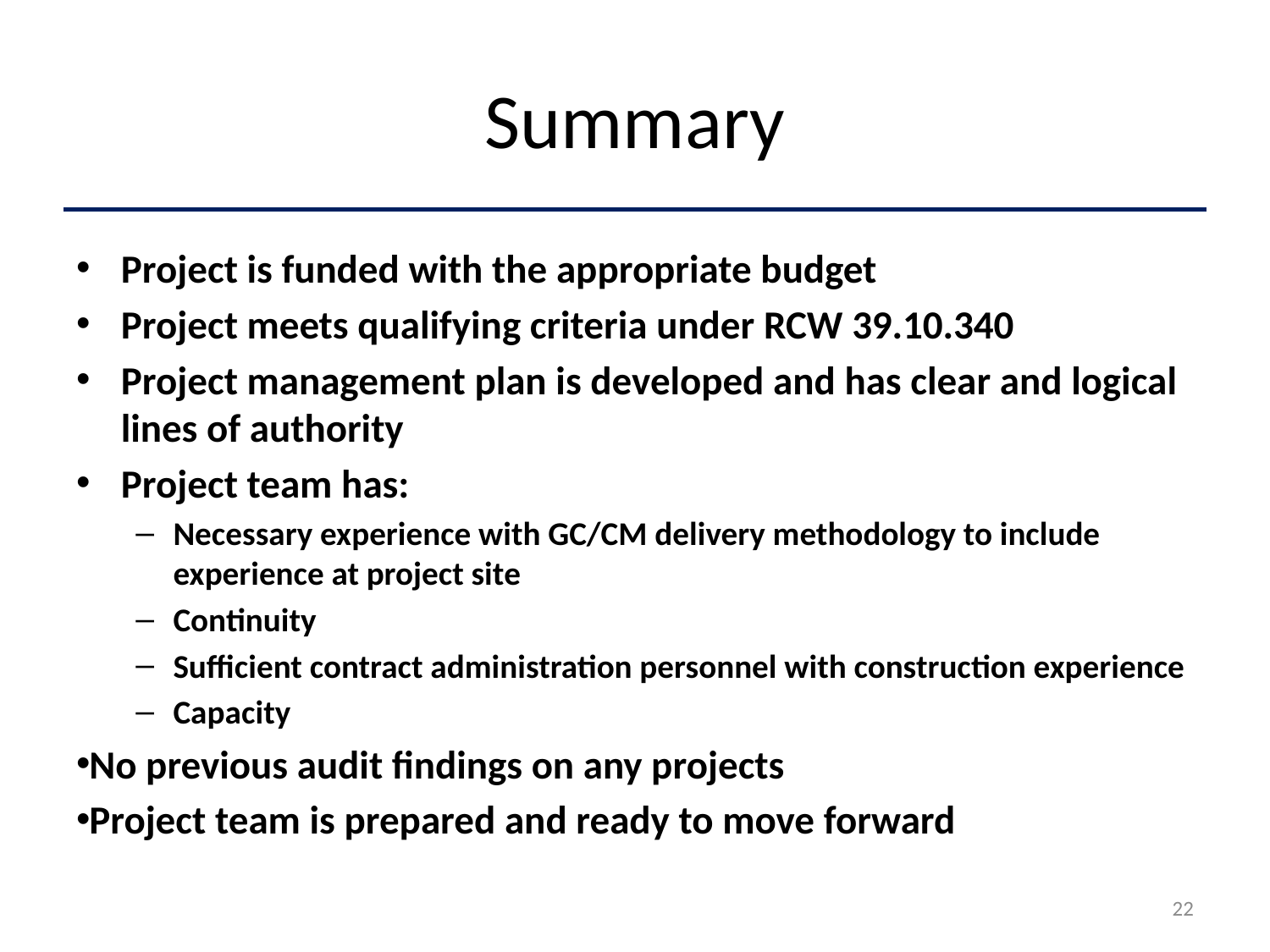

# Summary
Project is funded with the appropriate budget
Project meets qualifying criteria under RCW 39.10.340
Project management plan is developed and has clear and logical lines of authority
Project team has:
Necessary experience with GC/CM delivery methodology to include experience at project site
Continuity
Sufficient contract administration personnel with construction experience
Capacity
No previous audit findings on any projects
Project team is prepared and ready to move forward

22